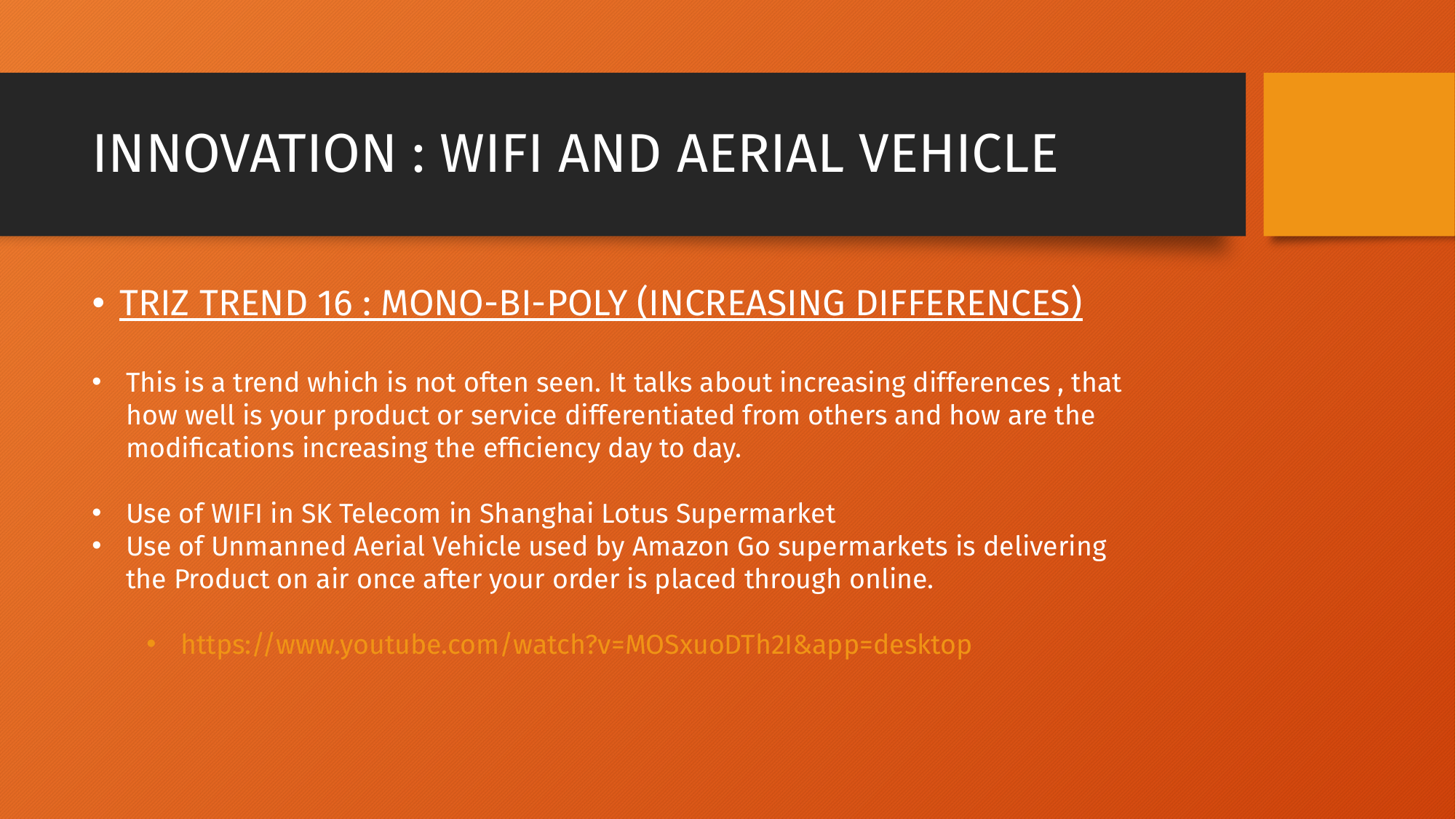

# INNOVATION : WIFI AND AERIAL VEHICLE
TRIZ TREND 16 : MONO-BI-POLY (INCREASING DIFFERENCES)

This is a trend which is not often seen. It talks about increasing differences , that how well is your product or service differentiated from others and how are the modifications increasing the efficiency day to day.

Use of WIFI in SK Telecom in Shanghai Lotus Supermarket
Use of Unmanned Aerial Vehicle used by Amazon Go supermarkets is delivering the Product on air once after your order is placed through online.

https://www.youtube.com/watch?v=MOSxuoDTh2I&app=desktop